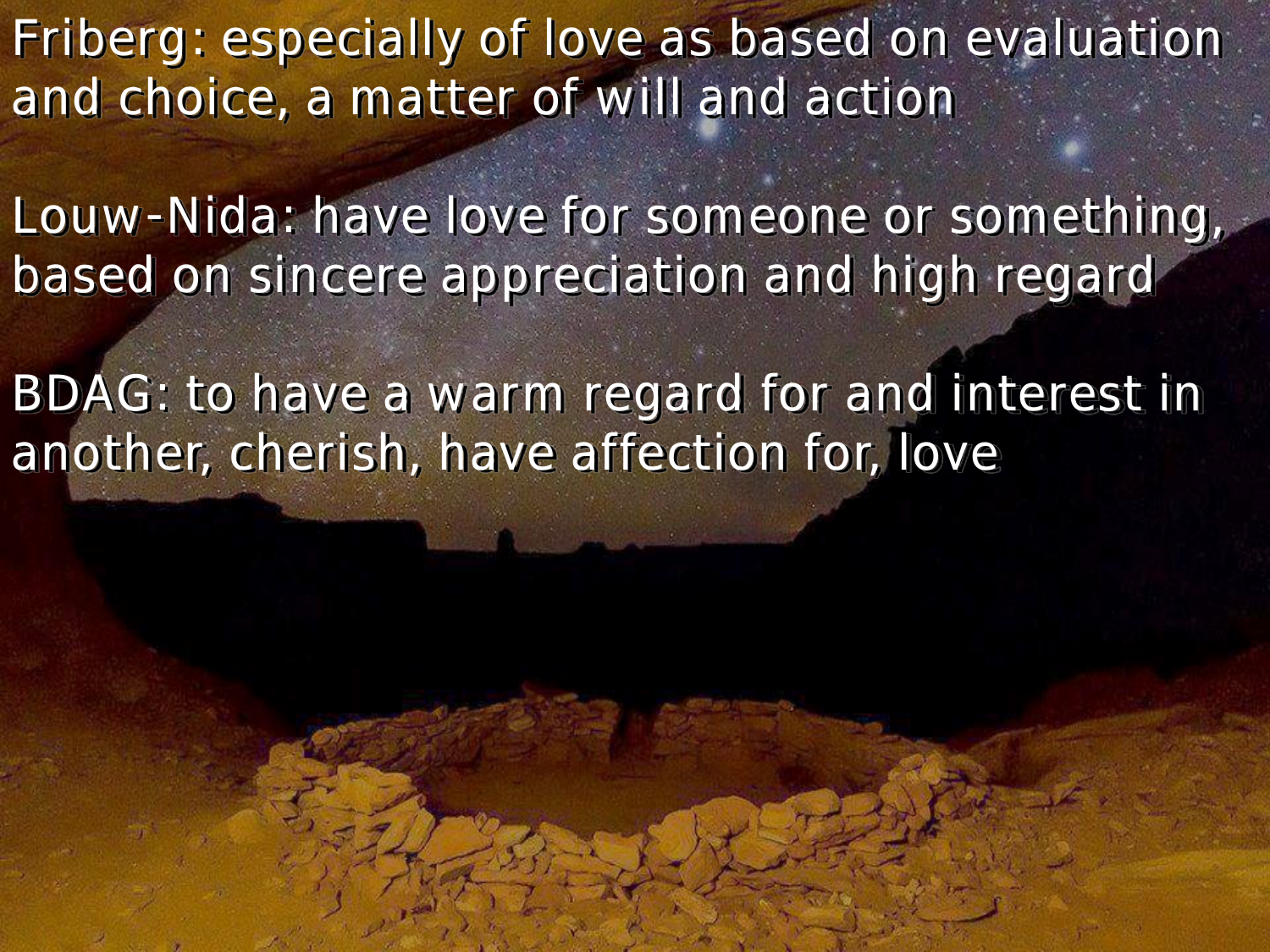

Friberg: especially of love as based on evaluation and choice, a matter of will and action

Louw-Nida: have love for someone or something, based on sincere appreciation and high regard

BDAG: to have a warm regard for and interest in another, cherish, have affection for, love